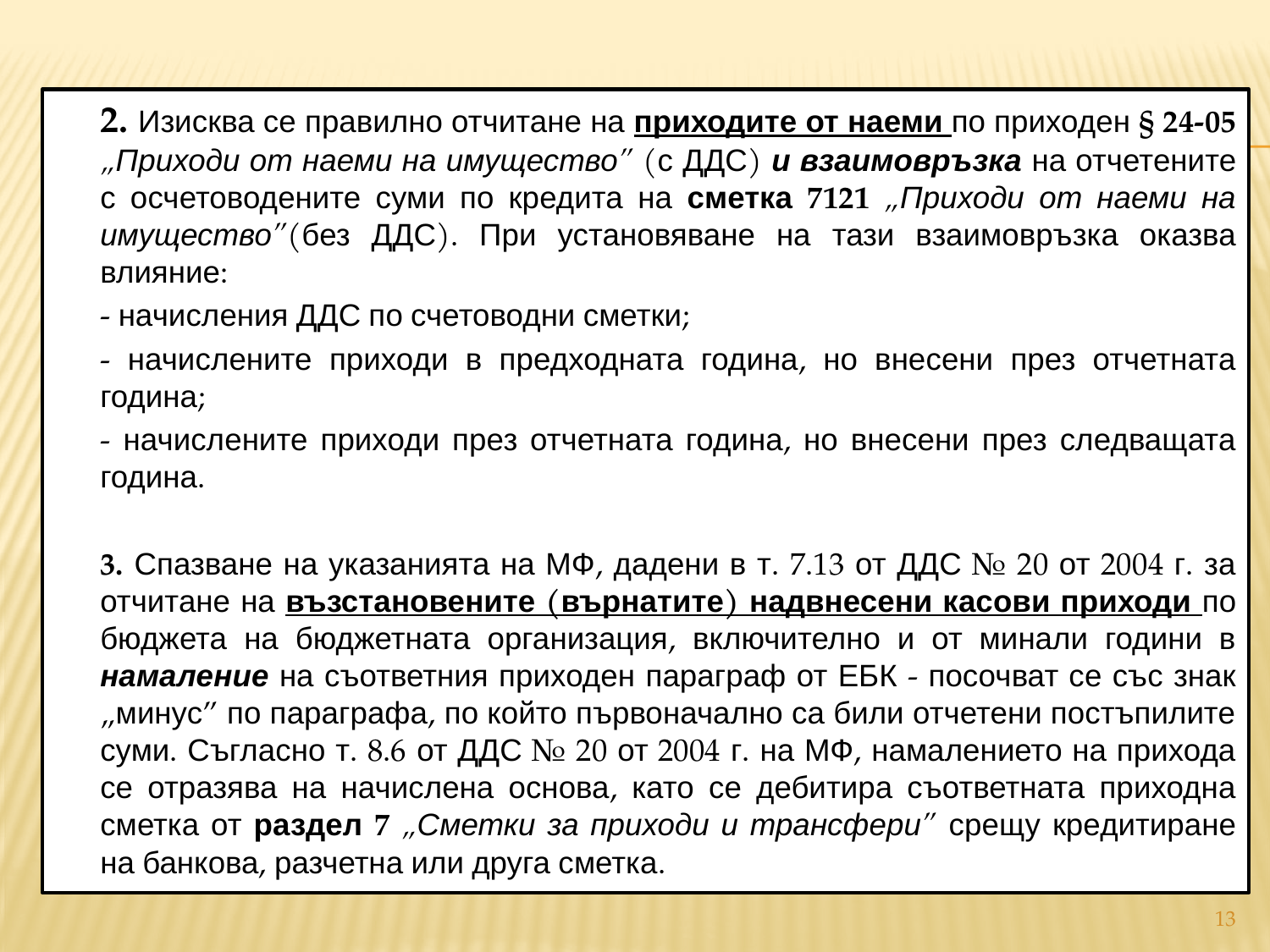

#
		2. Изисква се правилно отчитане на приходите от наеми по приходен § 24-05 „Приходи от наеми на имущество” (с ДДС) и взаимовръзка на отчетените с осчетоводените суми по кредита на сметка 7121 „Приходи от наеми на имущество”(без ДДС). При установяване на тази взаимовръзка оказва влияние:
		- начисления ДДС по счетоводни сметки;
		- начислените приходи в предходната година, но внесени през отчетната година;
		- начислените приходи през отчетната година, но внесени през следващата година.

		3. Спазване на указанията на МФ, дадени в т. 7.13 от ДДС № 20 от 2004 г. за отчитане на възстановените (върнатите) надвнесени касови приходи по бюджета на бюджетната организация, включително и от минали години в намаление на съответния приходен параграф от ЕБК - посочват се със знак „минус” по параграфа, по който първоначално са били отчетени постъпилите суми. Съгласно т. 8.6 от ДДС № 20 от 2004 г. на МФ, намалението на прихода се отразява на начислена основа, като се дебитира съответната приходна сметка от раздел 7 „Сметки за приходи и трансфери” срещу кредитиране на банкова, разчетна или друга сметка.

13